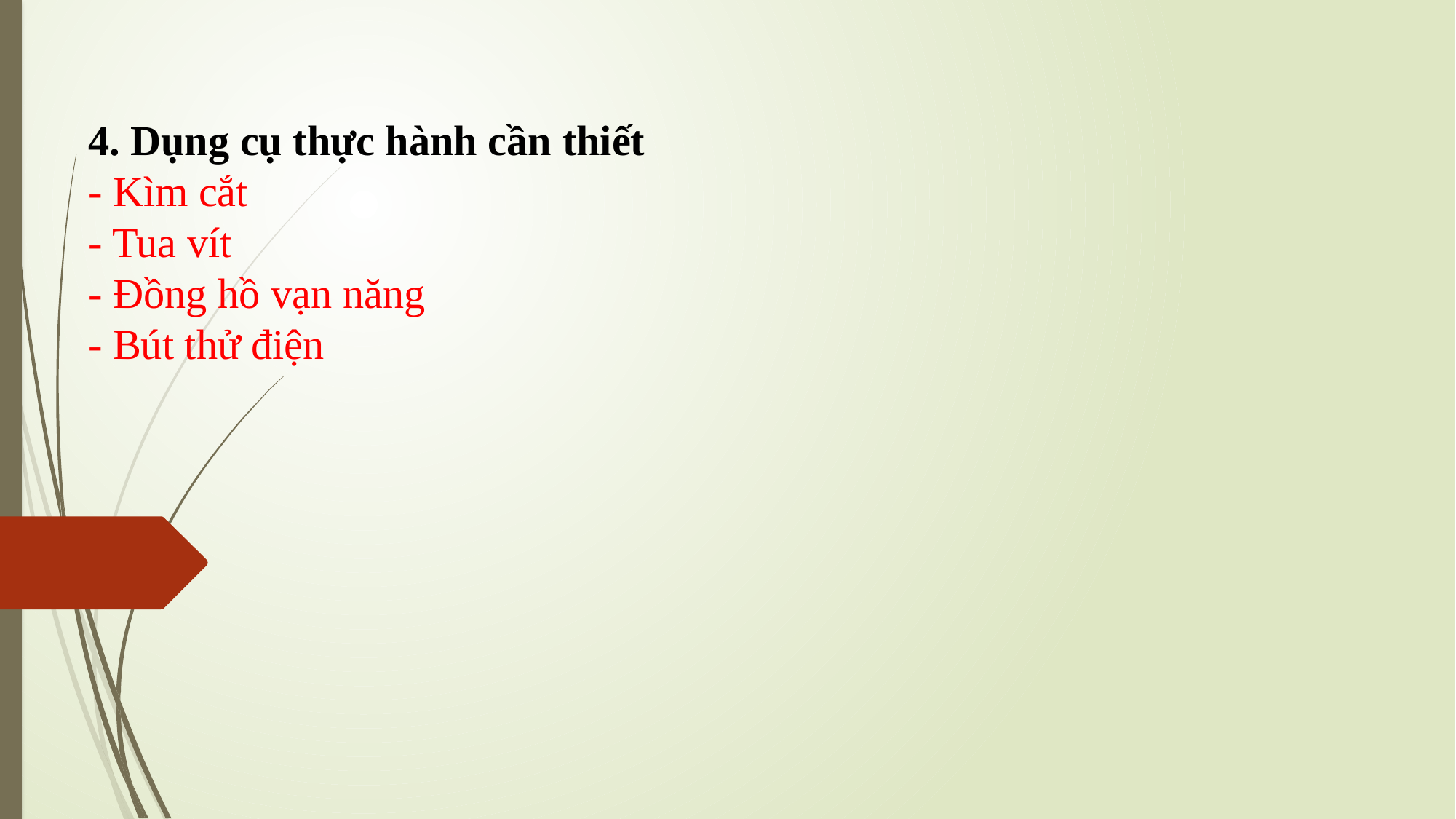

4. Dụng cụ thực hành cần thiết
- Kìm cắt
- Tua vít
- Đồng hồ vạn năng
- Bút thử điện